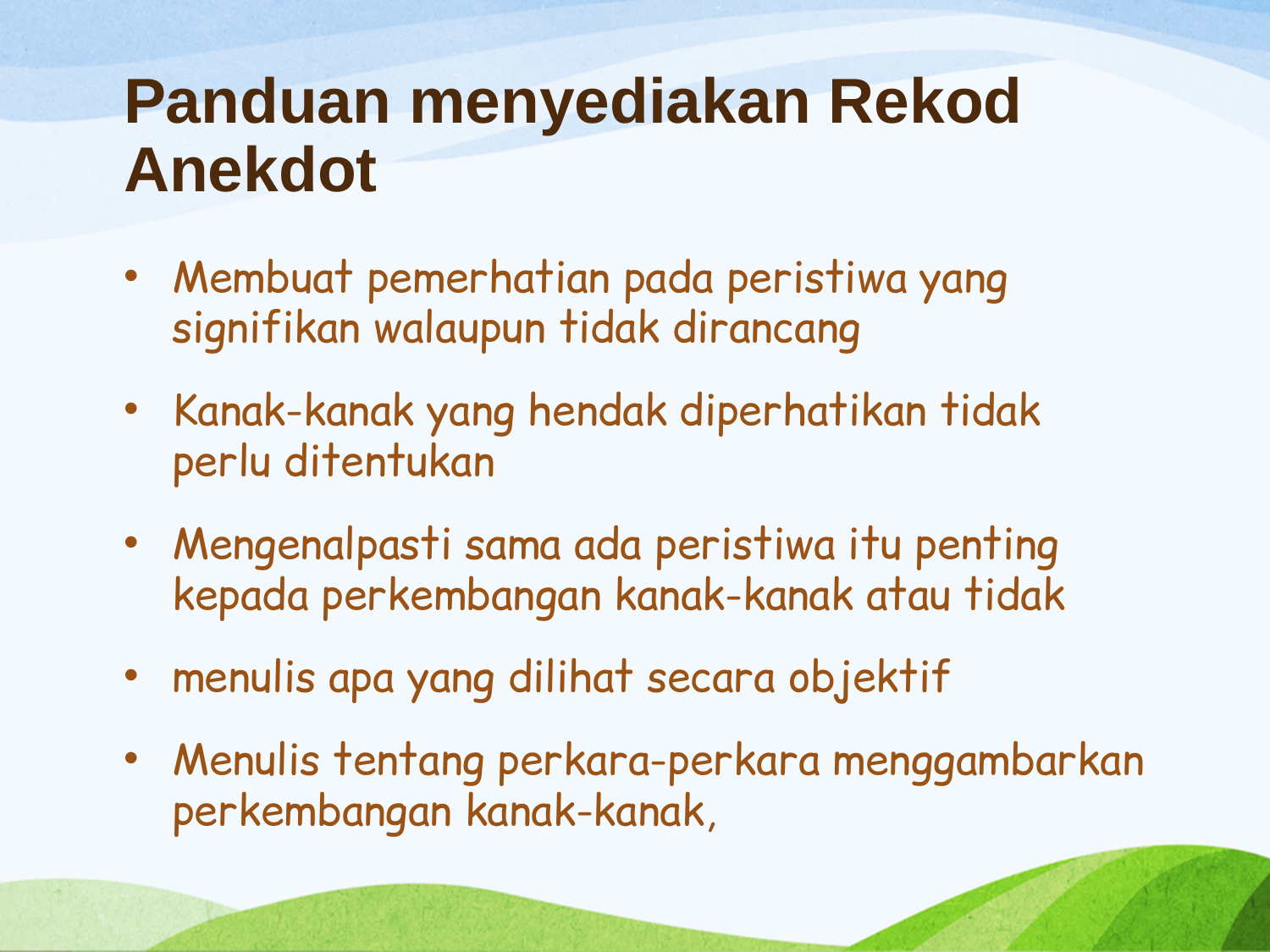

# Panduan menyediakan Rekod Anekdot
Membuat pemerhatian pada peristiwa yang signifikan walaupun tidak dirancang
Kanak-kanak yang hendak diperhatikan tidak perlu ditentukan
Mengenalpasti sama ada peristiwa itu penting kepada perkembangan kanak-kanak atau tidak
menulis apa yang dilihat secara objektif
Menulis tentang perkara-perkara menggambarkan perkembangan kanak-kanak,